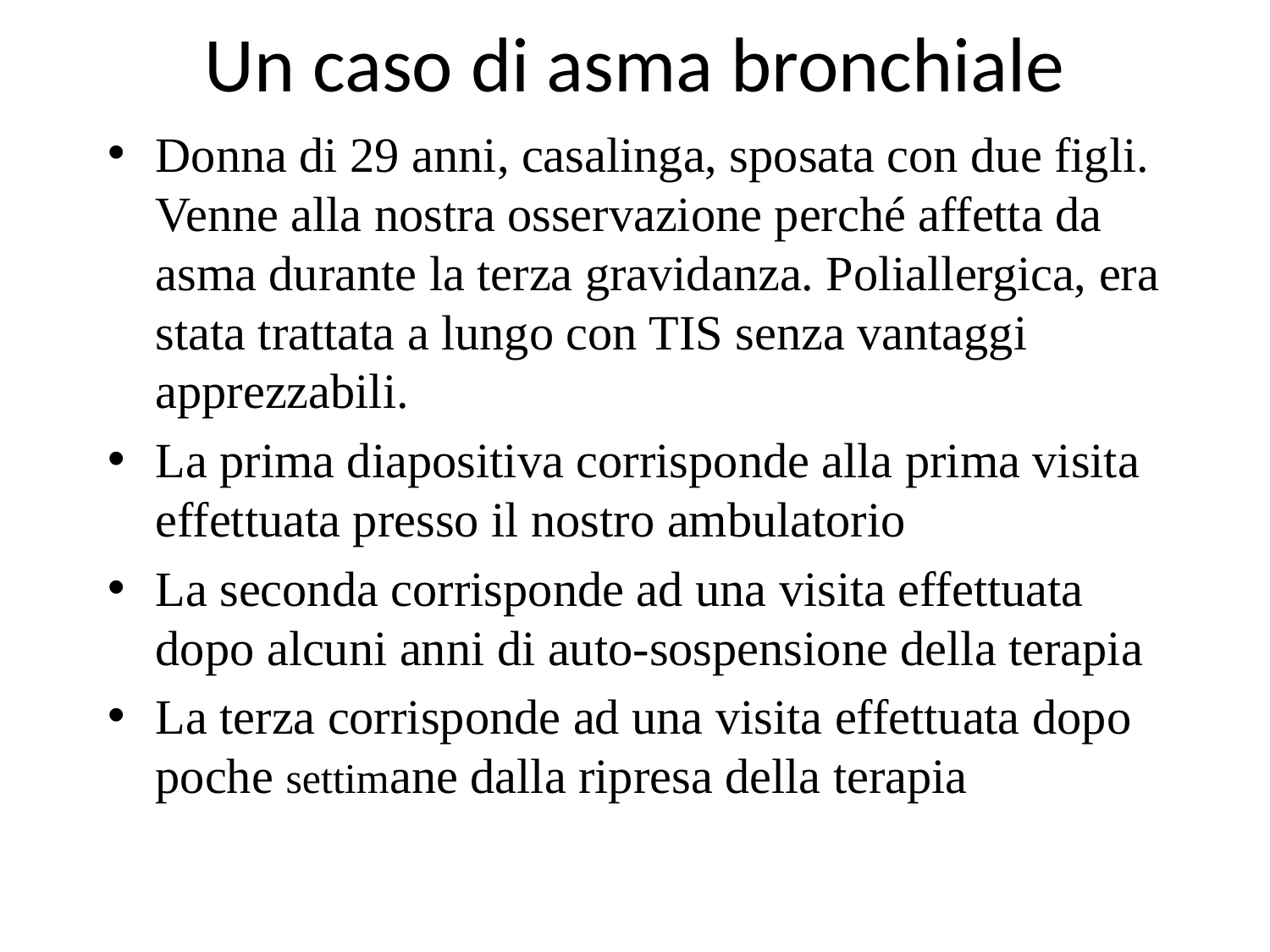

# Un caso di asma bronchiale
Donna di 29 anni, casalinga, sposata con due figli. Venne alla nostra osservazione perché affetta da asma durante la terza gravidanza. Poliallergica, era stata trattata a lungo con TIS senza vantaggi apprezzabili.
La prima diapositiva corrisponde alla prima visita effettuata presso il nostro ambulatorio
La seconda corrisponde ad una visita effettuata dopo alcuni anni di auto-sospensione della terapia
La terza corrisponde ad una visita effettuata dopo poche settimane dalla ripresa della terapia